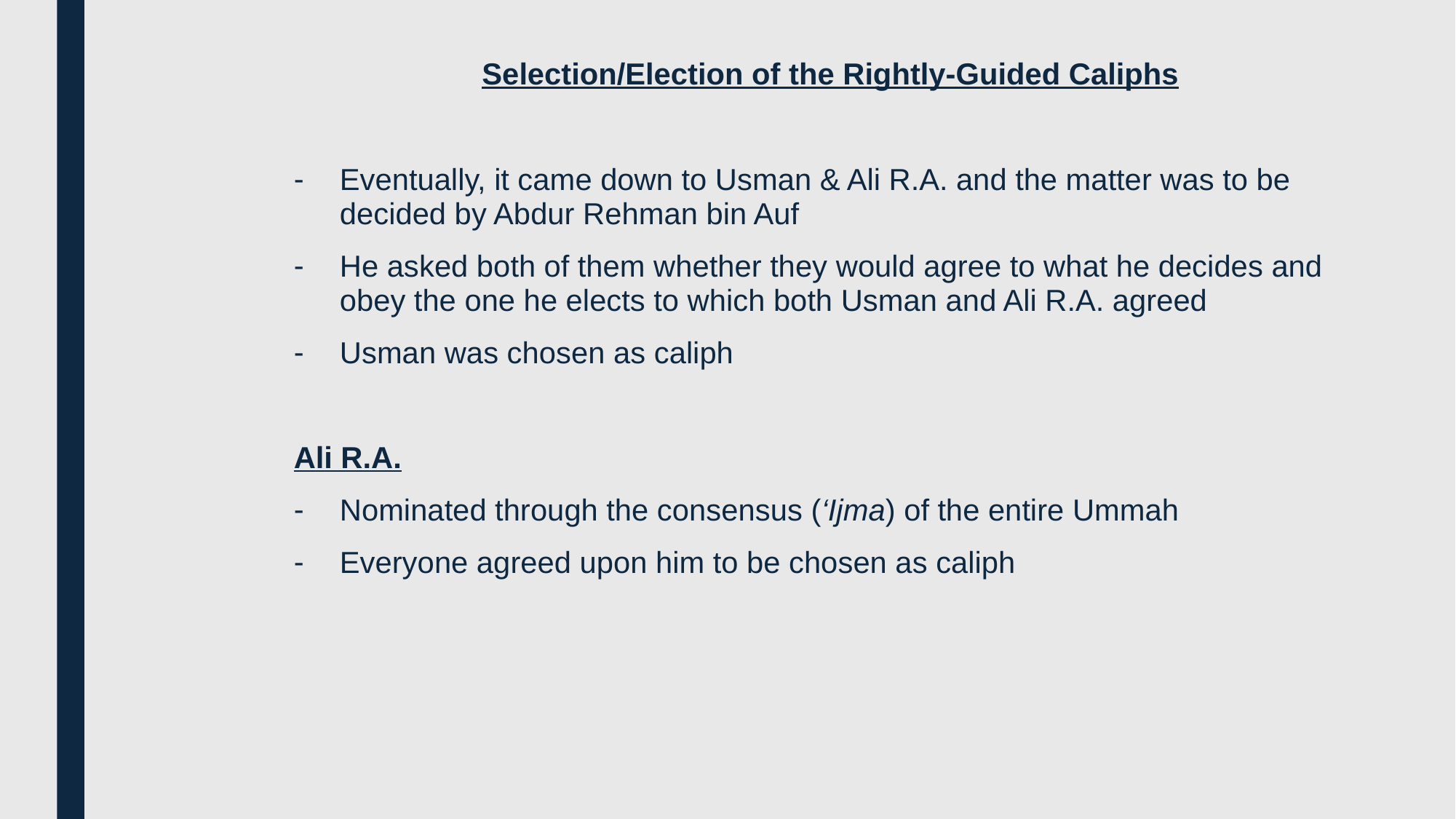

Selection/Election of the Rightly-Guided Caliphs

Eventually, it came down to Usman & Ali R.A. and the matter was to be decided by Abdur Rehman bin Auf
He asked both of them whether they would agree to what he decides and obey the one he elects to which both Usman and Ali R.A. agreed
Usman was chosen as caliph

Ali R.A.
Nominated through the consensus (‘Ijma) of the entire Ummah
Everyone agreed upon him to be chosen as caliph